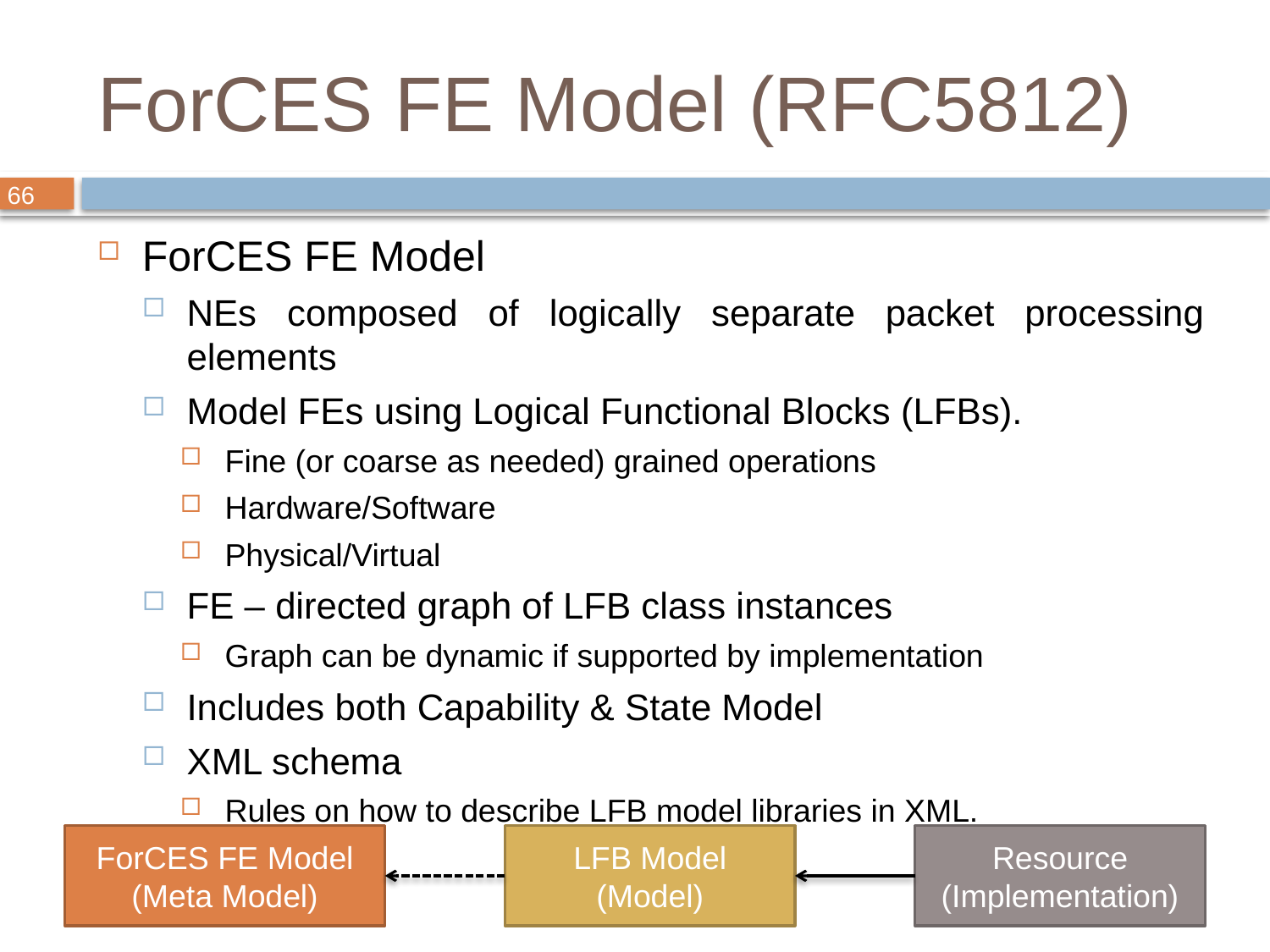

# ForCES FE Model (RFC5812)

ForCES FE Model
NEs composed of logically separate packet processing elements
Model FEs using Logical Functional Blocks (LFBs).
Fine (or coarse as needed) grained operations
Hardware/Software
Physical/Virtual
FE – directed graph of LFB class instances
Graph can be dynamic if supported by implementation
Includes both Capability & State Model
XML schema
Rules on how to describe LFB model libraries in XML.

 ForCES FE Model
(Meta Model)
LFB Model
(Model)
Resource
(Implementation)